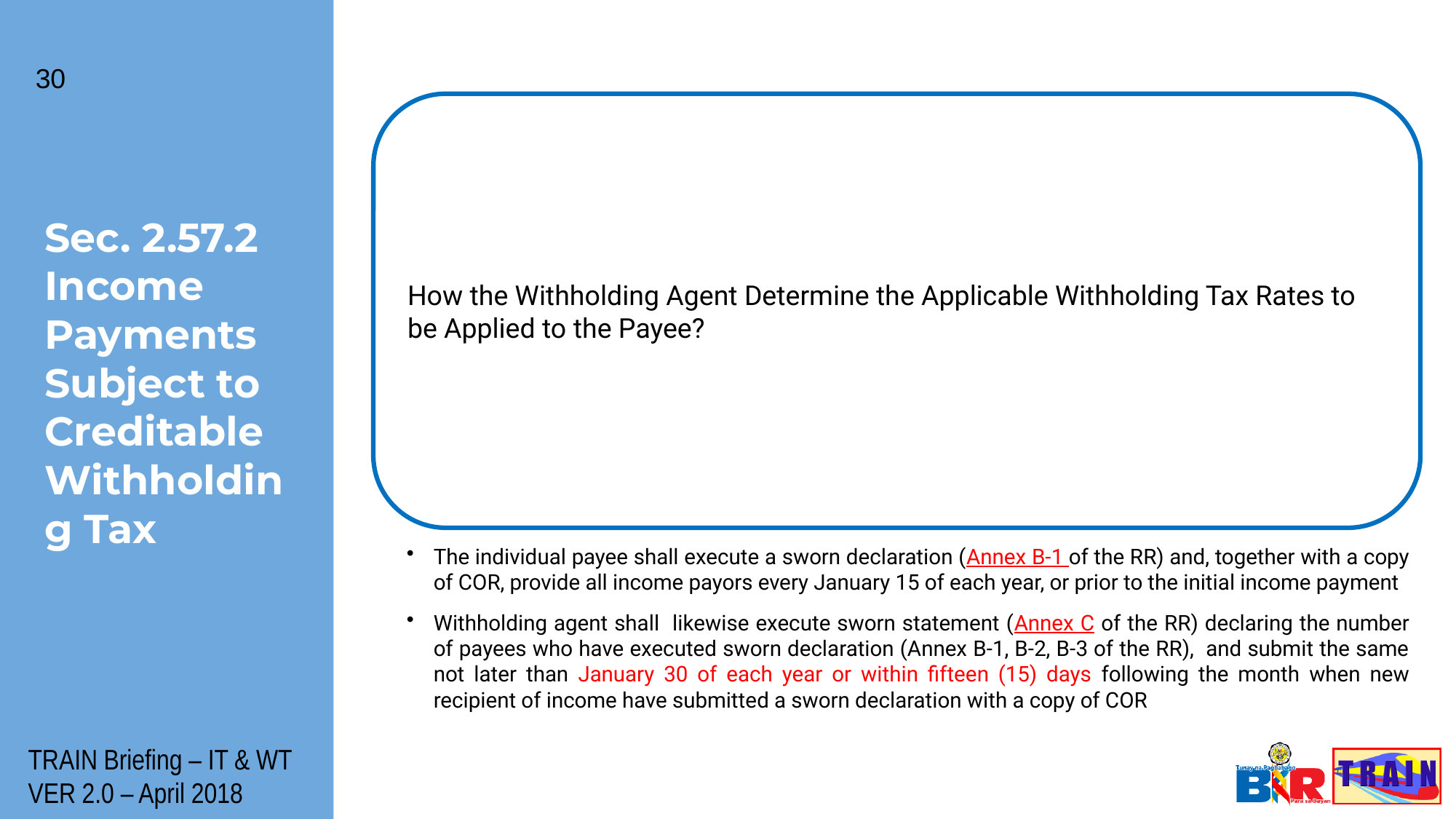

30
How the Withholding Agent Determine the Applicable Withholding Tax Rates to be Applied to the Payee?
The individual payee shall execute a sworn declaration (Annex B-1 of the RR) and, together with a copy of COR, provide all income payors every January 15 of each year, or prior to the initial income payment
Withholding agent shall  likewise execute sworn statement (Annex C of the RR) declaring the number of payees who have executed sworn declaration (Annex B-1, B-2, B-3 of the RR),  and submit the same not later than January 30 of each year or within fifteen (15) days following the month when new recipient of income have submitted a sworn declaration with a copy of COR
# Sec. 2.57.2  Income Payments Subject to Creditable Withholding Tax